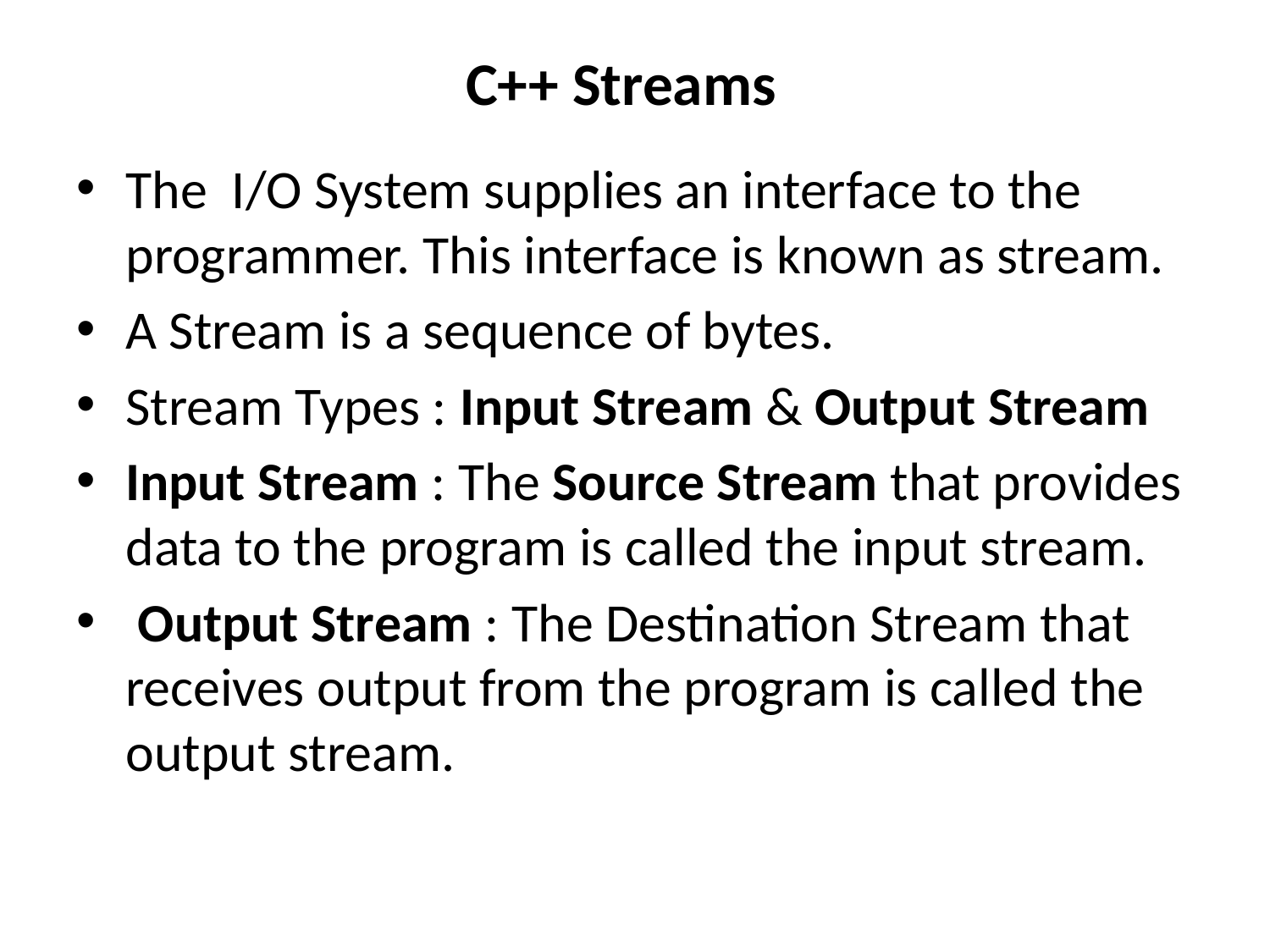

# C++ Streams
The  I/O System supplies an interface to the programmer. This interface is known as stream.
A Stream is a sequence of bytes.
Stream Types : Input Stream & Output Stream
Input Stream : The Source Stream that provides data to the program is called the input stream.
 Output Stream : The Destination Stream that receives output from the program is called the output stream.